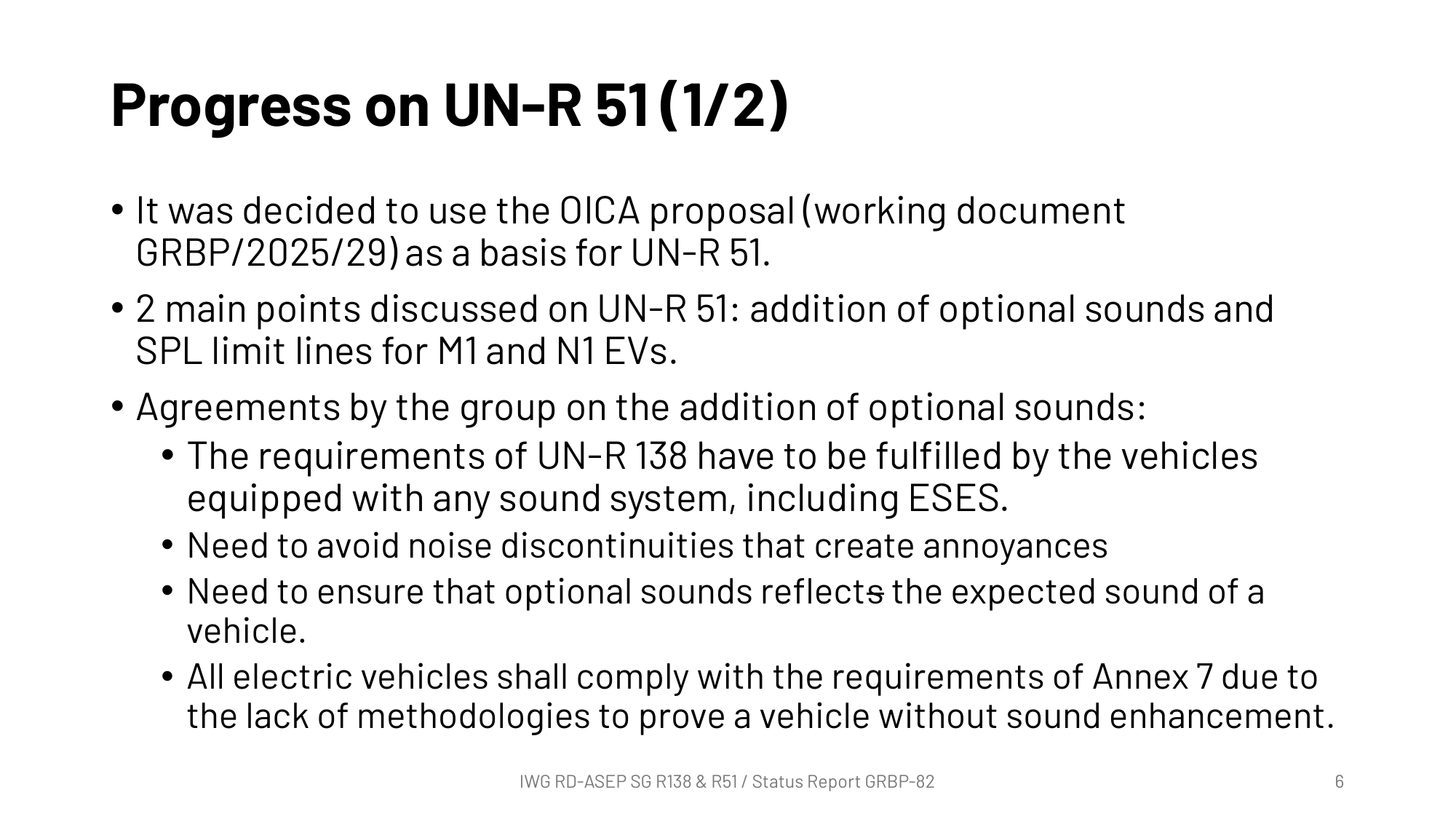

# Progress on UN-R 51 (1/2)
It was decided to use the OICA proposal (working document GRBP/2025/29) as a basis for UN-R 51.
2 main points discussed on UN-R 51: addition of optional sounds and SPL limit lines for M1 and N1 EVs.
Agreements by the group on the addition of optional sounds:
The requirements of UN-R 138 have to be fulfilled by the vehicles equipped with any sound system, including ESES.
Need to avoid noise discontinuities that create annoyances
Need to ensure that optional sounds reflects the expected sound of a vehicle.
All electric vehicles shall comply with the requirements of Annex 7 due to the lack of methodologies to prove a vehicle without sound enhancement.
IWG RD-ASEP SG R138 & R51 / Status Report GRBP-82
6